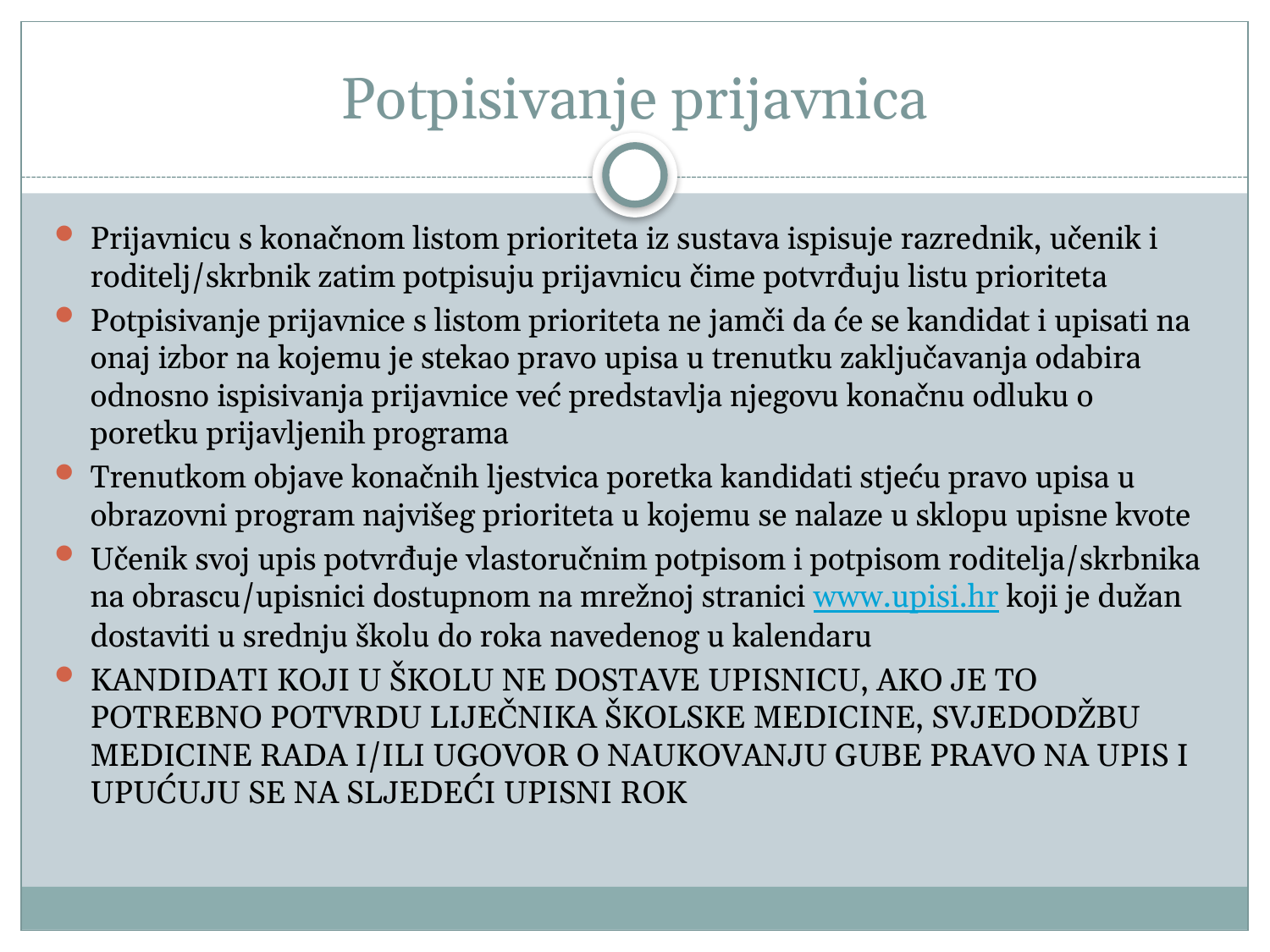

# Potpisivanje prijavnica
Prijavnicu s konačnom listom prioriteta iz sustava ispisuje razrednik, učenik i roditelj/skrbnik zatim potpisuju prijavnicu čime potvrđuju listu prioriteta
Potpisivanje prijavnice s listom prioriteta ne jamči da će se kandidat i upisati na onaj izbor na kojemu je stekao pravo upisa u trenutku zaključavanja odabira odnosno ispisivanja prijavnice već predstavlja njegovu konačnu odluku o poretku prijavljenih programa
Trenutkom objave konačnih ljestvica poretka kandidati stjeću pravo upisa u obrazovni program najvišeg prioriteta u kojemu se nalaze u sklopu upisne kvote
Učenik svoj upis potvrđuje vlastoručnim potpisom i potpisom roditelja/skrbnika na obrascu/upisnici dostupnom na mrežnoj stranici www.upisi.hr koji je dužan dostaviti u srednju školu do roka navedenog u kalendaru
KANDIDATI KOJI U ŠKOLU NE DOSTAVE UPISNICU, AKO JE TO POTREBNO POTVRDU LIJEČNIKA ŠKOLSKE MEDICINE, SVJEDODŽBU MEDICINE RADA I/ILI UGOVOR O NAUKOVANJU GUBE PRAVO NA UPIS I UPUĆUJU SE NA SLJEDEĆI UPISNI ROK